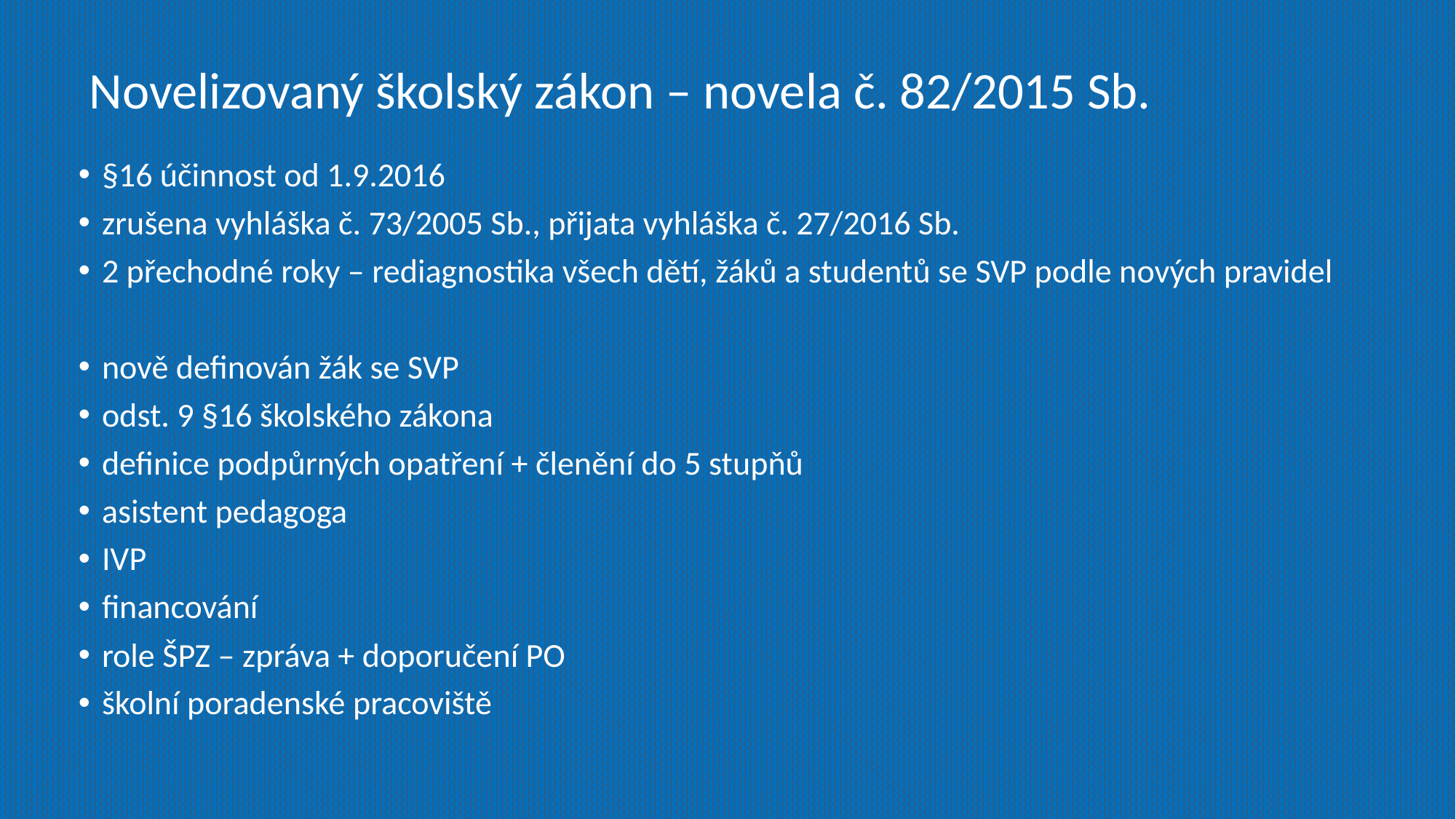

# Novelizovaný školský zákon – novela č. 82/2015 Sb.
§16 účinnost od 1.9.2016
zrušena vyhláška č. 73/2005 Sb., přijata vyhláška č. 27/2016 Sb.
2 přechodné roky – rediagnostika všech dětí, žáků a studentů se SVP podle nových pravidel

nově definován žák se SVP
odst. 9 §16 školského zákona
definice podpůrných opatření + členění do 5 stupňů
asistent pedagoga
IVP
financování
role ŠPZ – zpráva + doporučení PO
školní poradenské pracoviště